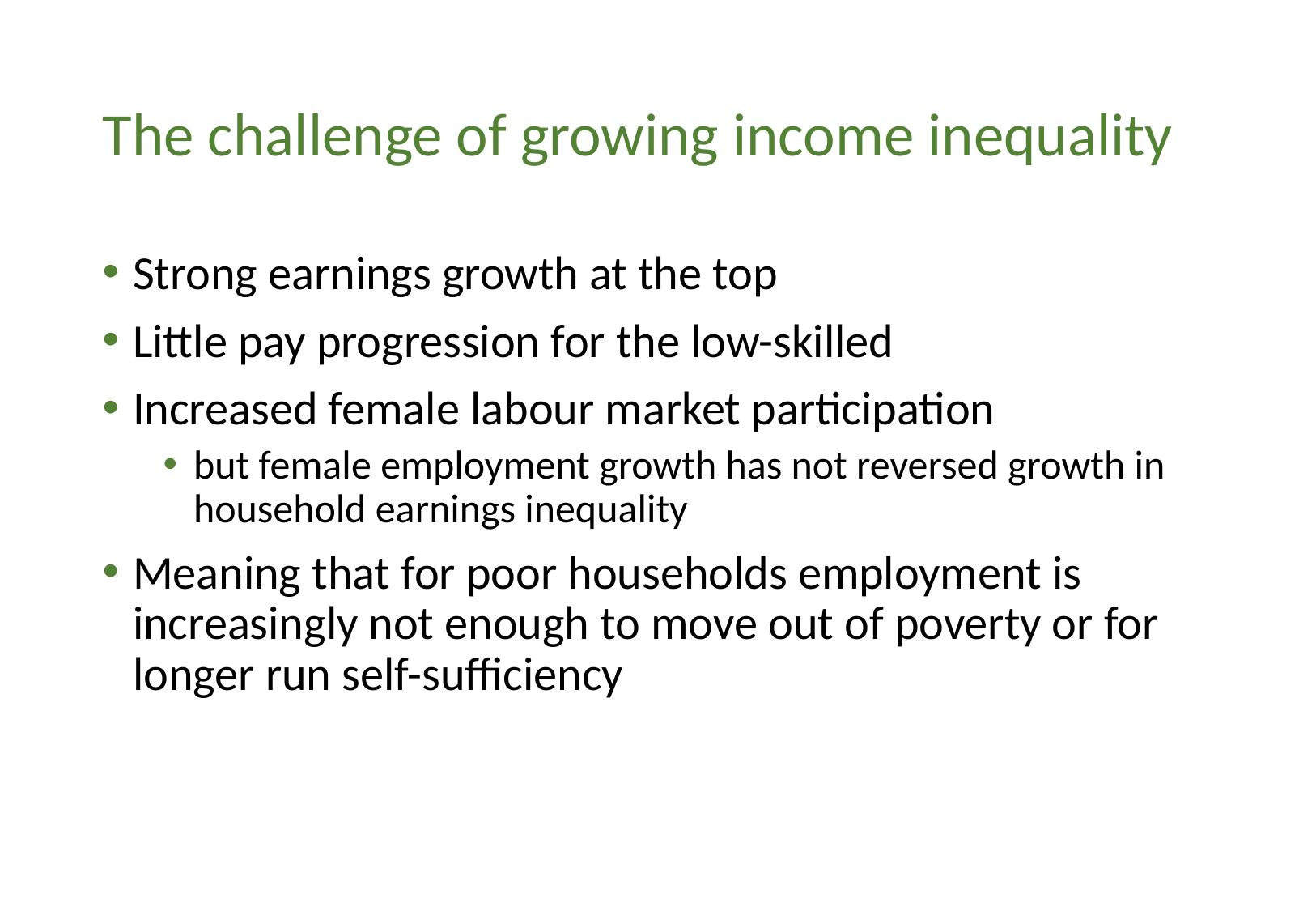

# The challenge of growing income inequality
Strong earnings growth at the top
Little pay progression for the low-skilled
Increased female labour market participation
but female employment growth has not reversed growth in household earnings inequality
Meaning that for poor households employment is increasingly not enough to move out of poverty or for longer run self-sufficiency